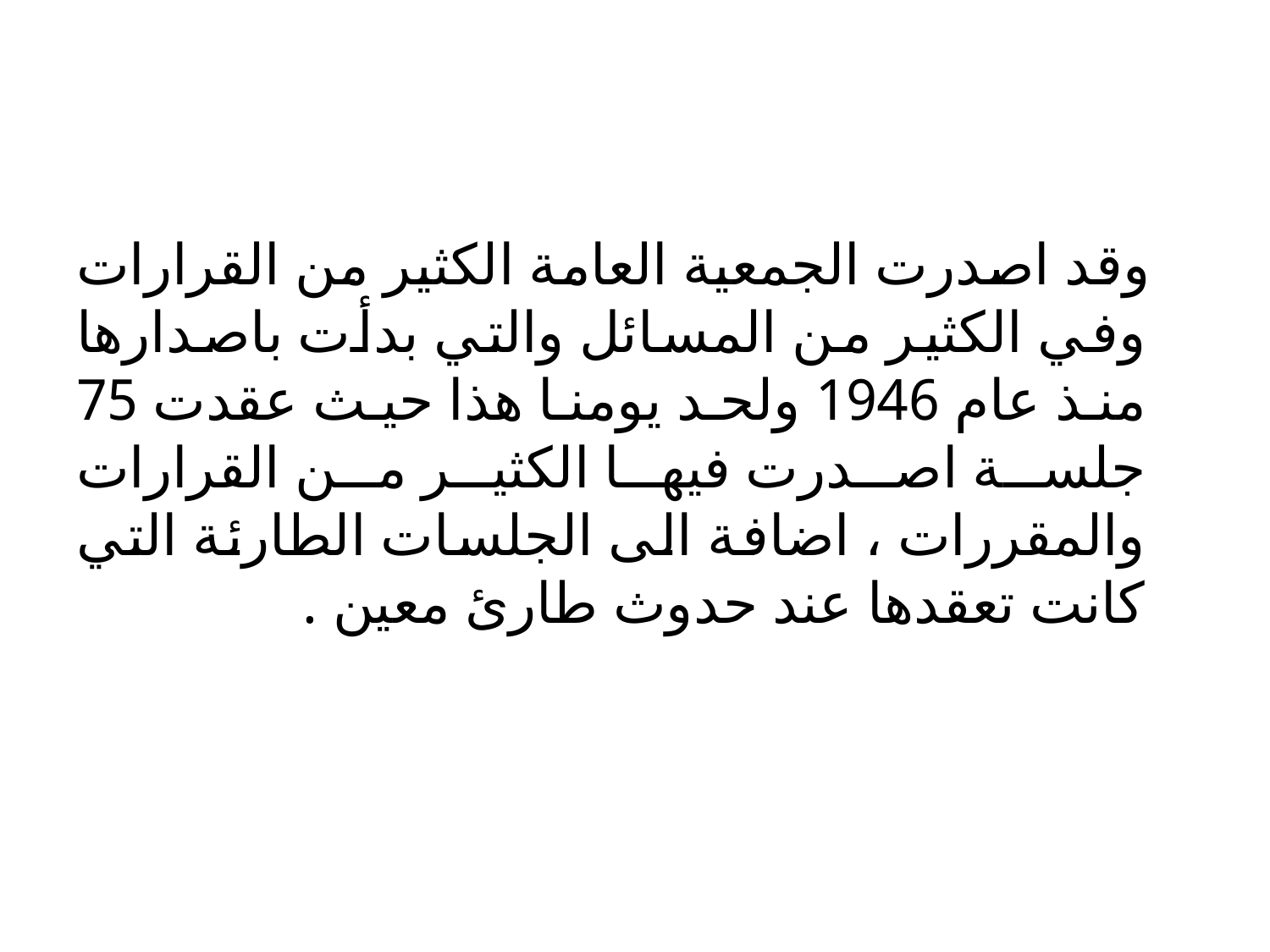

#
   وقد اصدرت الجمعية العامة الكثير من القرارات وفي الكثير من المسائل والتي بدأت باصدارها منذ عام 1946 ولحد يومنا هذا حيث عقدت 75 جلسة اصدرت فيها الكثير من القرارات والمقررات ، اضافة الى الجلسات الطارئة التي كانت تعقدها عند حدوث طارئ معين .